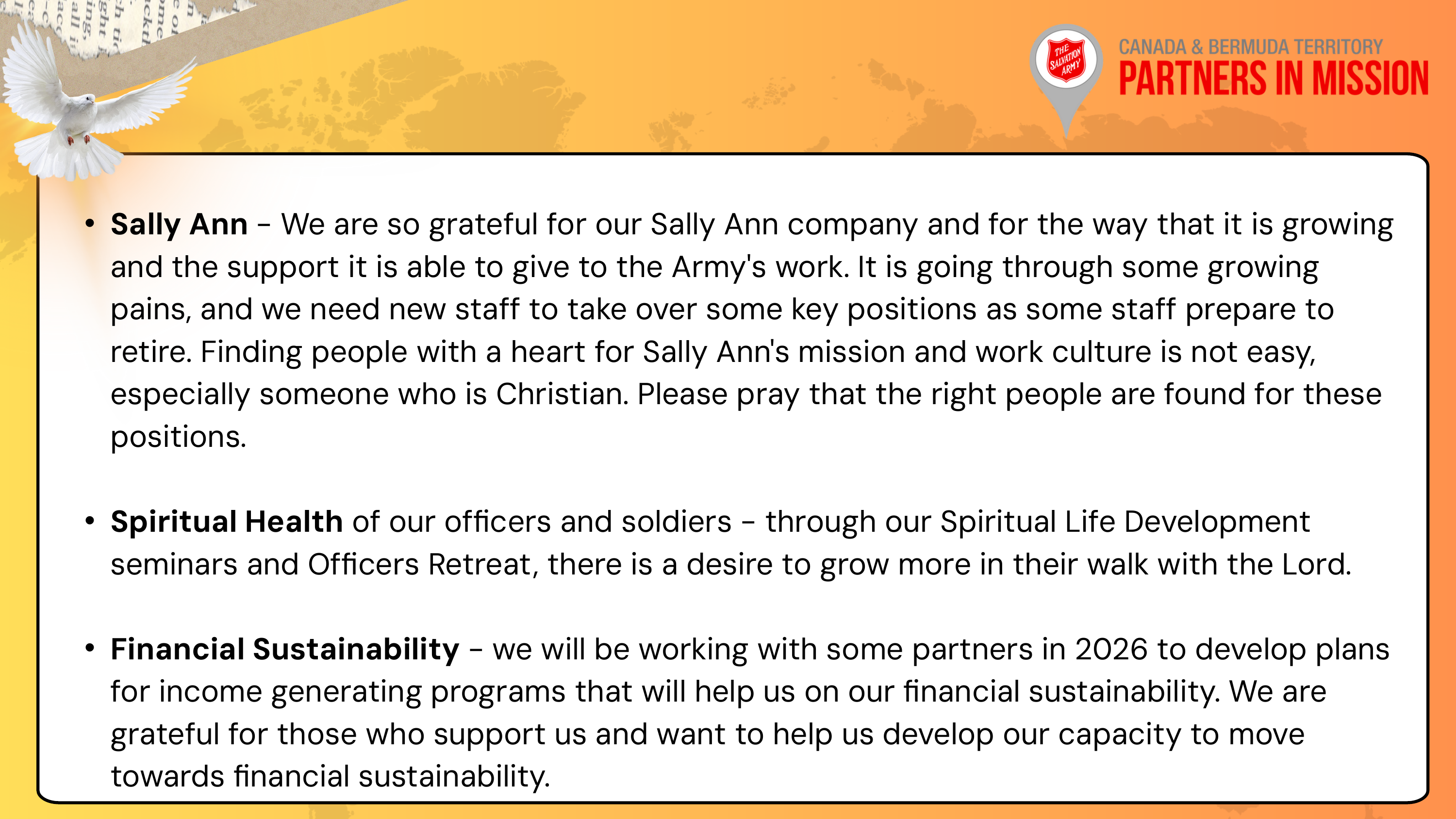

Sally Ann - We are so grateful for our Sally Ann company and for the way that it is growing and the support it is able to give to the Army's work. It is going through some growing pains, and we need new staff to take over some key positions as some staff prepare to retire. Finding people with a heart for Sally Ann's mission and work culture is not easy, especially someone who is Christian. Please pray that the right people are found for these positions.

Spiritual Health of our officers and soldiers - through our Spiritual Life Development seminars and Officers Retreat, there is a desire to grow more in their walk with the Lord.

Financial Sustainability - we will be working with some partners in 2026 to develop plans for income generating programs that will help us on our financial sustainability. We are grateful for those who support us and want to help us develop our capacity to move towards financial sustainability.